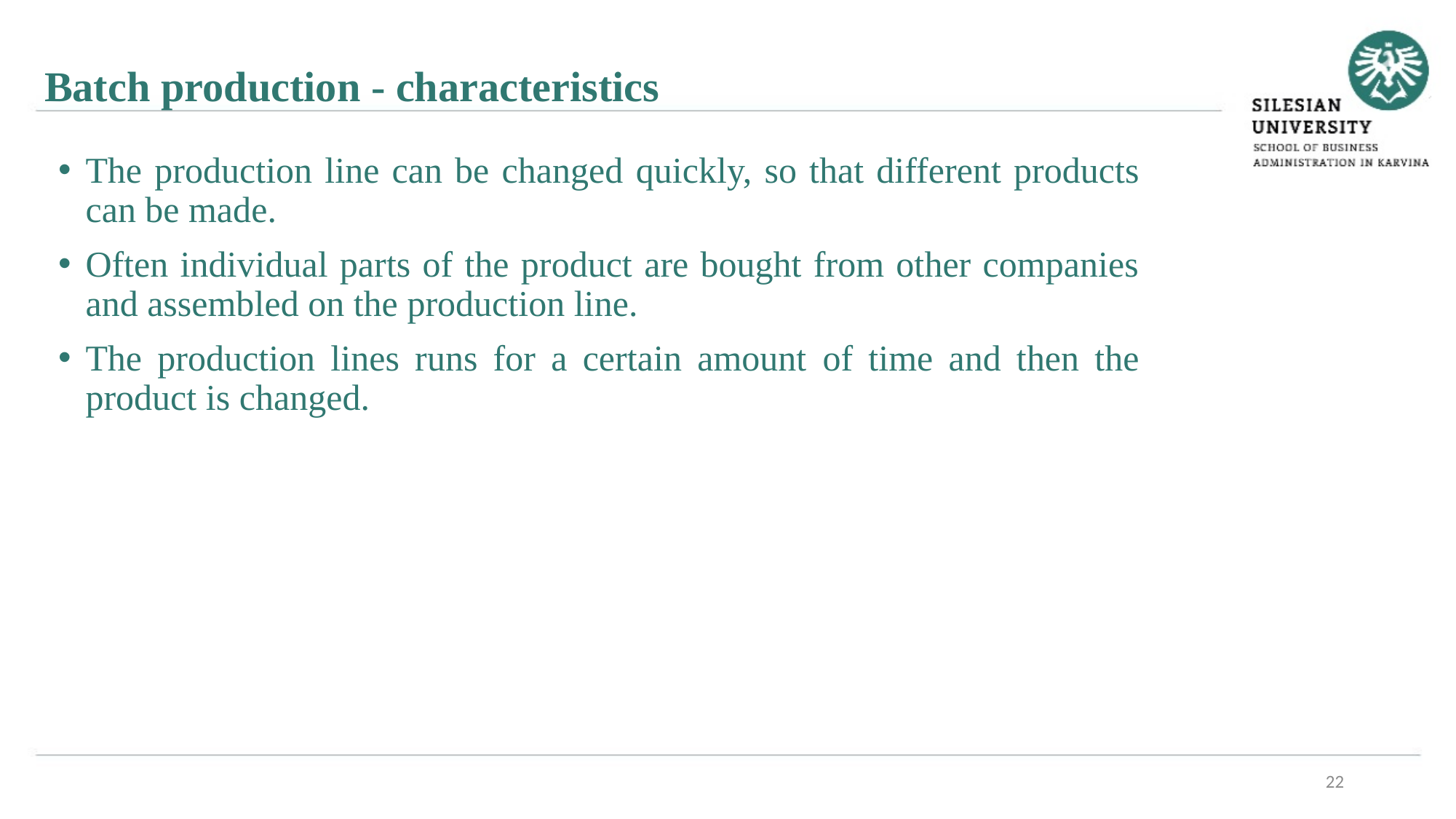

Batch production - characteristics
The production line can be changed quickly, so that different products can be made.
Often individual parts of the product are bought from other companies and assembled on the production line.
The production lines runs for a certain amount of time and then the product is changed.

22